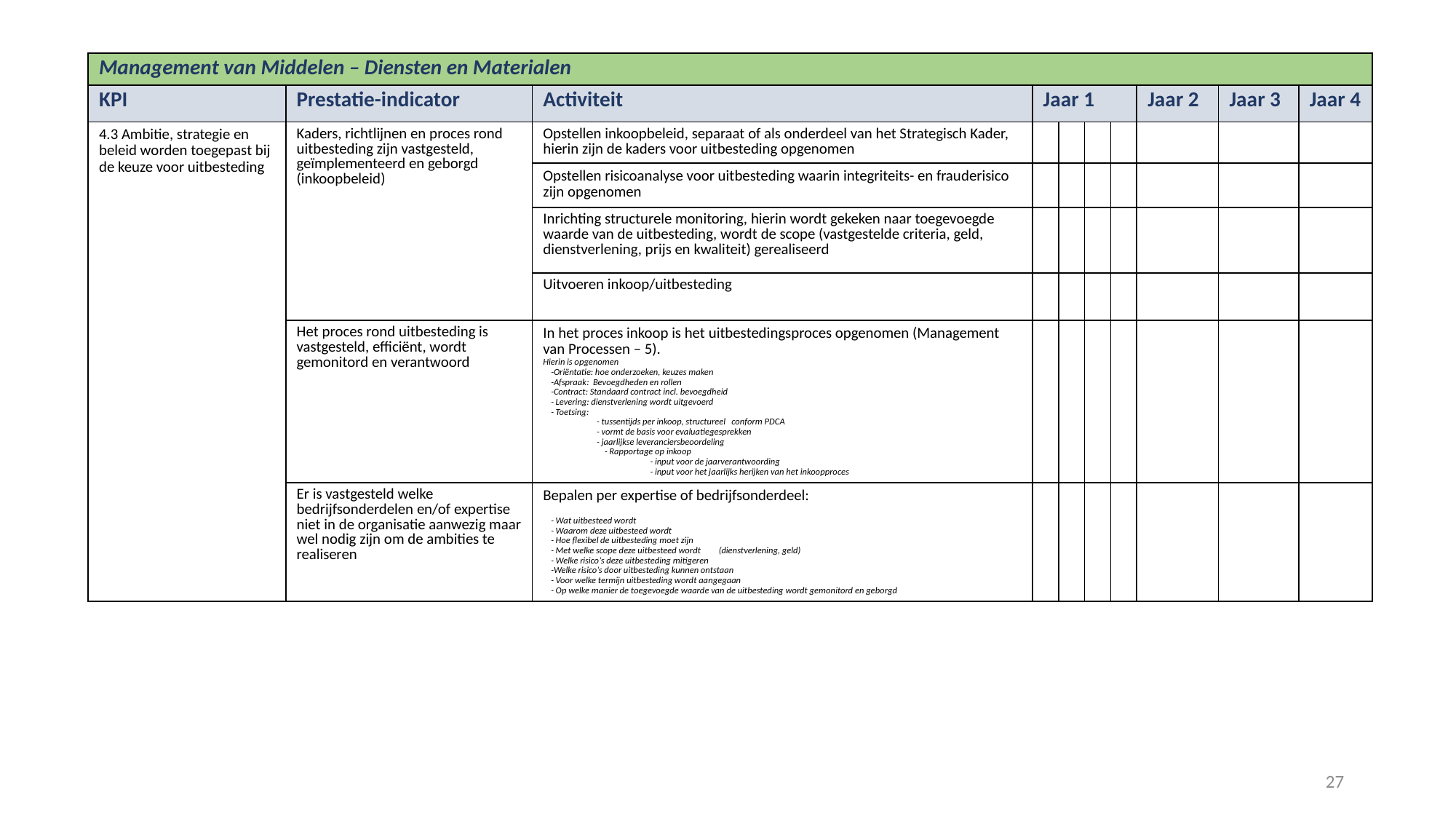

| Management van Middelen – Diensten en Materialen |  |  |  |  |  |  |  |  |  |
| --- | --- | --- | --- | --- | --- | --- | --- | --- | --- |
| KPI | Prestatie-indicator | Activiteit | Jaar 1 |  |  |  | Jaar 2 | Jaar 3 | Jaar 4 |
| 4.3 Ambitie, strategie en beleid worden toegepast bij de keuze voor uitbesteding | Kaders, richtlijnen en proces rond uitbesteding zijn vastgesteld, geïmplementeerd en geborgd (inkoopbeleid) | Opstellen inkoopbeleid, separaat of als onderdeel van het Strategisch Kader, hierin zijn de kaders voor uitbesteding opgenomen |  |  |  |  |  |  |  |
|  |  | Opstellen risicoanalyse voor uitbesteding waarin integriteits- en frauderisico zijn opgenomen |  |  |  |  |  |  |  |
|  |  | Inrichting structurele monitoring, hierin wordt gekeken naar toegevoegde waarde van de uitbesteding, wordt de scope (vastgestelde criteria, geld, dienstverlening, prijs en kwaliteit) gerealiseerd |  |  |  |  |  |  |  |
|  |  | Uitvoeren inkoop/uitbesteding |  |  |  |  |  |  |  |
|  | Het proces rond uitbesteding is vastgesteld, efficiënt, wordt gemonitord en verantwoord | In het proces inkoop is het uitbestedingsproces opgenomen (Management van Processen – 5). Hierin is opgenomen -Oriëntatie: hoe onderzoeken, keuzes maken -Afspraak: Bevoegdheden en rollen -Contract: Standaard contract incl. bevoegdheid - Levering: dienstverlening wordt uitgevoerd - Toetsing: - tussentijds per inkoop, structureel conform PDCA - vormt de basis voor evaluatiegesprekken - jaarlijkse leveranciersbeoordeling - Rapportage op inkoop - input voor de jaarverantwoording - input voor het jaarlijks herijken van het inkoopproces |  |  |  |  |  |  |  |
|  | Er is vastgesteld welke bedrijfsonderdelen en/of expertise niet in de organisatie aanwezig maar wel nodig zijn om de ambities te realiseren | Bepalen per expertise of bedrijfsonderdeel: - Wat uitbesteed wordt - Waarom deze uitbesteed wordt - Hoe flexibel de uitbesteding moet zijn - Met welke scope deze uitbesteed wordt (dienstverlening, geld) - Welke risico’s deze uitbesteding mitigeren -Welke risico’s door uitbesteding kunnen ontstaan - Voor welke termijn uitbesteding wordt aangegaan - Op welke manier de toegevoegde waarde van de uitbesteding wordt gemonitord en geborgd |  |  |  |  |  |  |  |
27